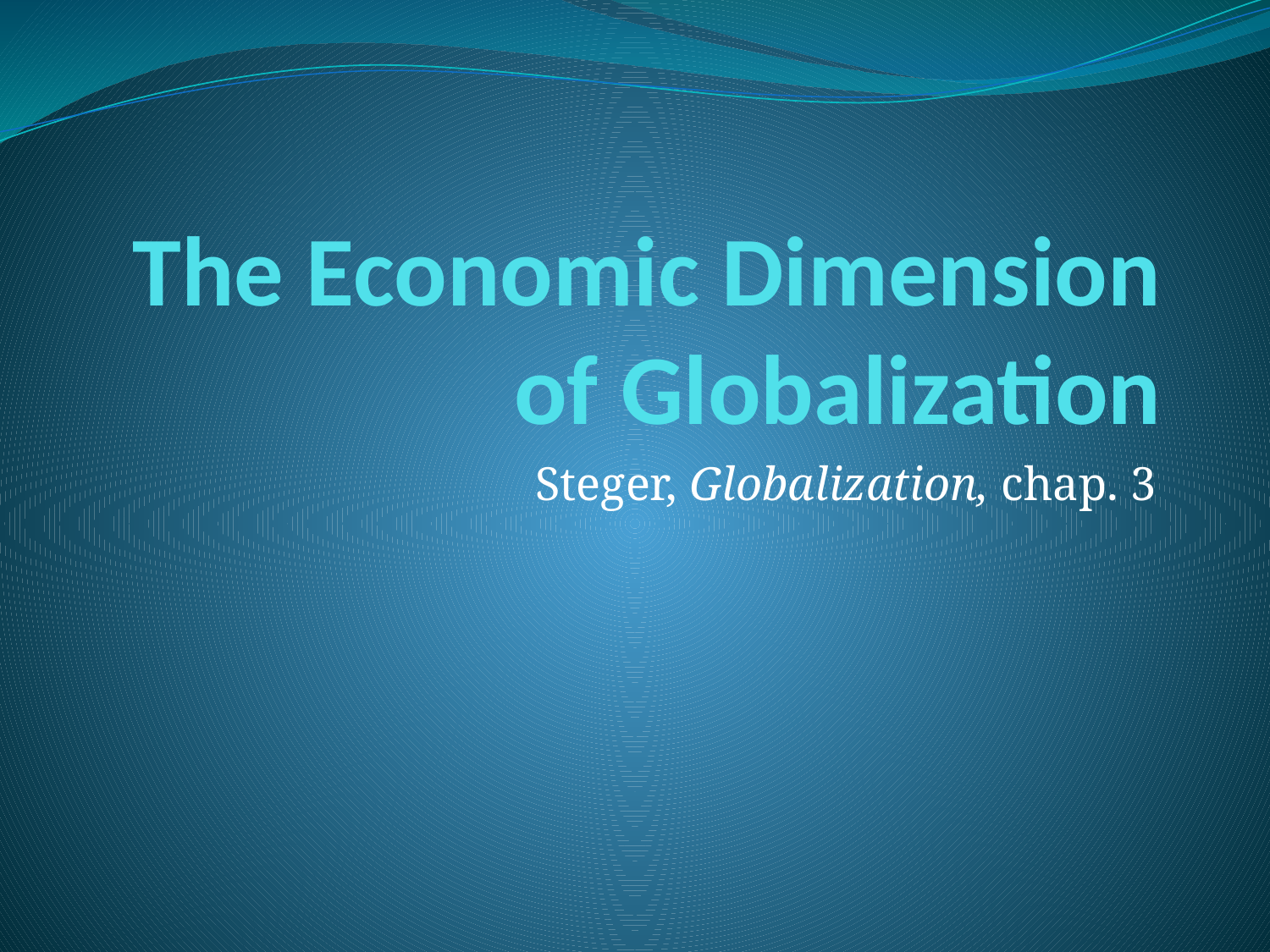

# The Economic Dimension of Globalization
Steger, Globalization, chap. 3